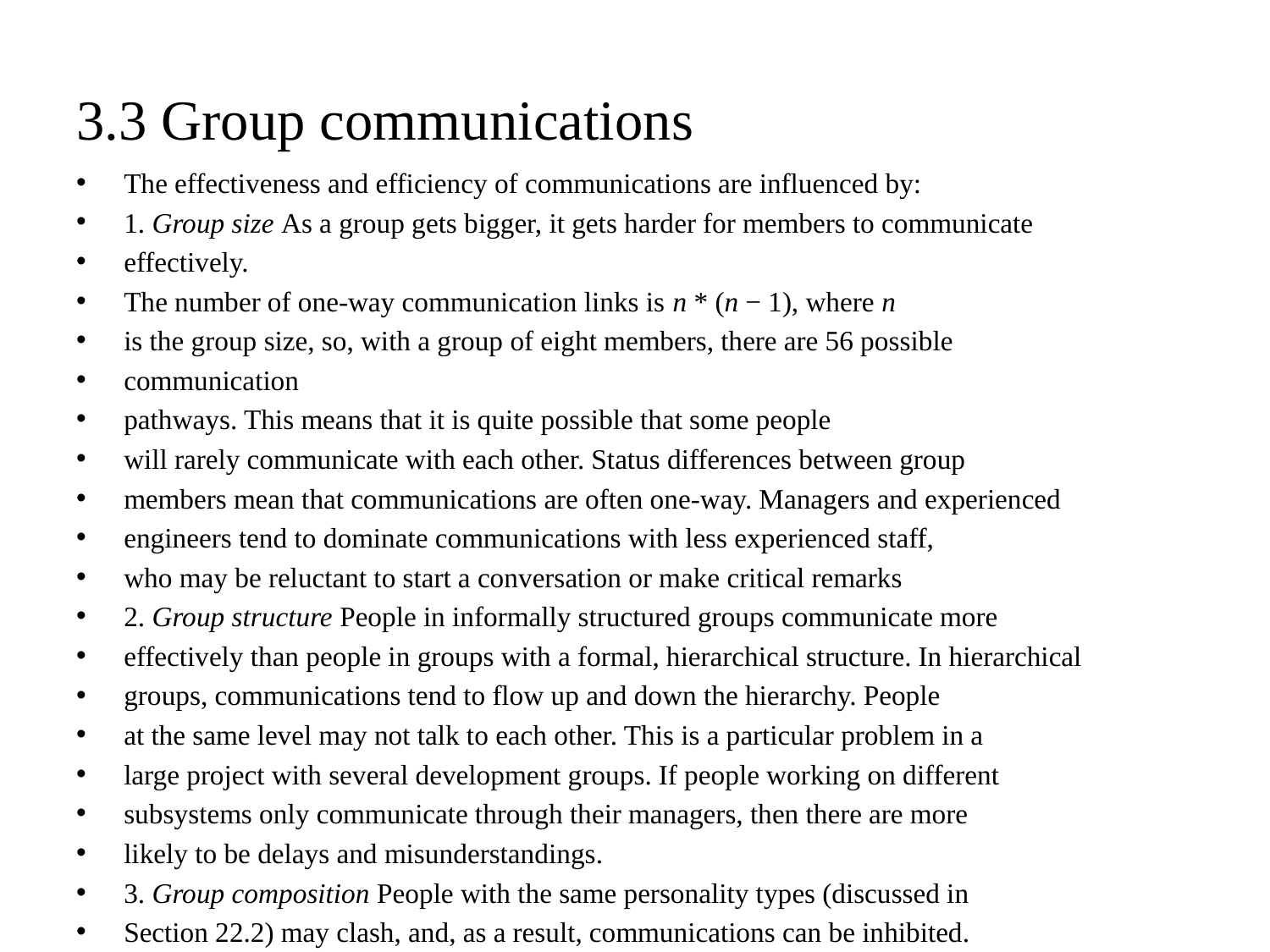

# 3.3 Group communications
The effectiveness and efficiency of communications are influenced by:
1. Group size As a group gets bigger, it gets harder for members to communicate
effectively.
The number of one-way communication links is n * (n − 1), where n
is the group size, so, with a group of eight members, there are 56 possible
communication
pathways. This means that it is quite possible that some people
will rarely communicate with each other. Status differences between group
members mean that communications are often one-way. Managers and experienced
engineers tend to dominate communications with less experienced staff,
who may be reluctant to start a conversation or make critical remarks
2. Group structure People in informally structured groups communicate more
effectively than people in groups with a formal, hierarchical structure. In hierarchical
groups, communications tend to flow up and down the hierarchy. People
at the same level may not talk to each other. This is a particular problem in a
large project with several development groups. If people working on different
subsystems only communicate through their managers, then there are more
likely to be delays and misunderstandings.
3. Group composition People with the same personality types (discussed in
Section 22.2) may clash, and, as a result, communications can be inhibited.
Communication is also usually better in mixed-sex groups than in single-sex
groups (Marshall and Heslin 1975). Women are often more interaction-oriented
than men and may act as interaction controllers and facilitators for the group.
4. The physical work environment The organization of the workplace is a major factor
in facilitating or inhibiting communications. While some companies use standard
open-plan offices for their staff, others invest in providing a workspace that includes
a mixture of private and group working areas. This allows for both collaborative
activities and individual development that require a high level of concentration.
5. The available communication channels There are many different forms of
communication—
face to face, email messages, formal documents, telephone,
and technologies such as social networking and wikis. As project teams become
increasingly distributed, with team members working remotely, you need to
make use of interaction technologies, such as conferencing systems, to facilitate
group communications.